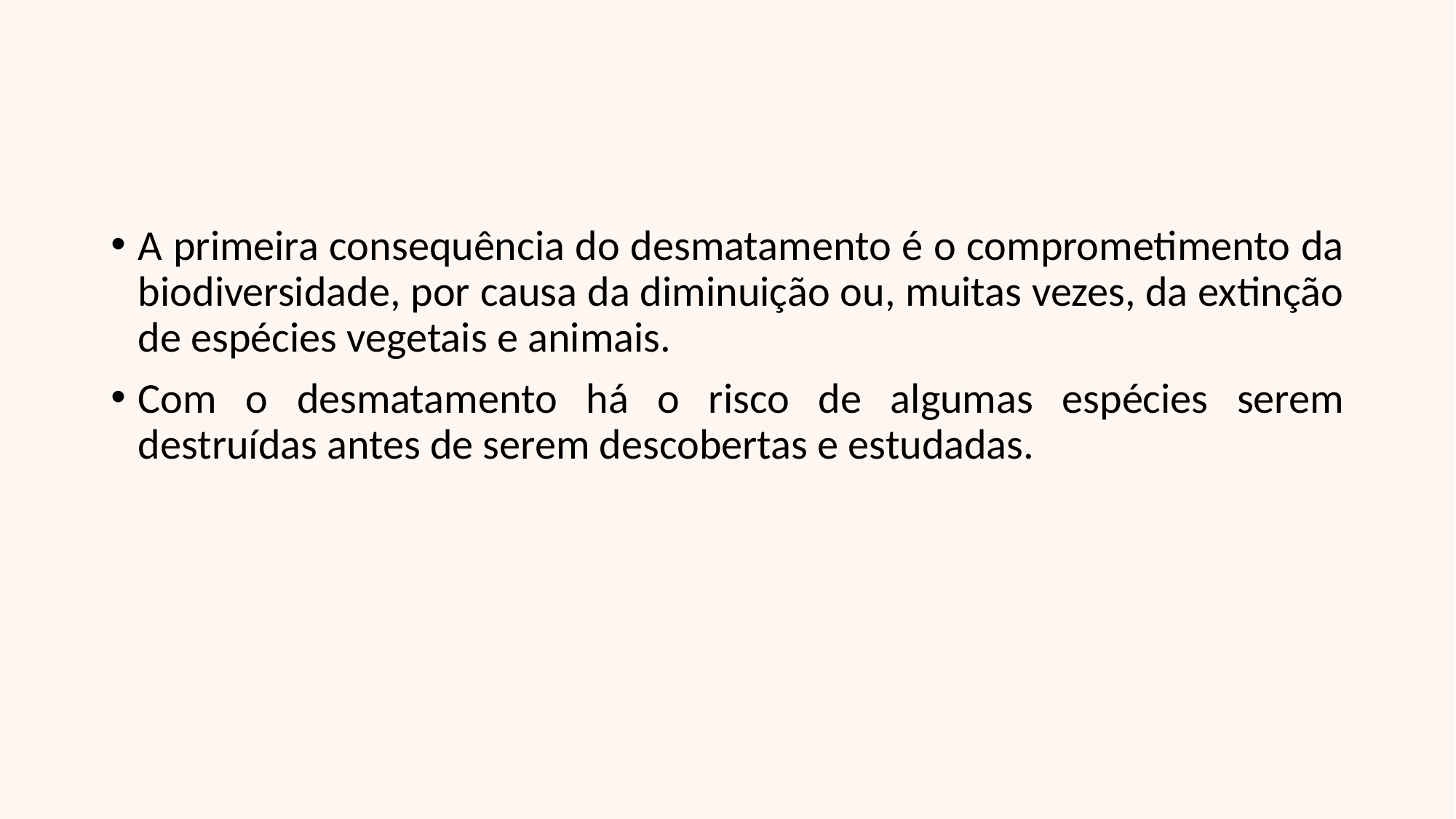

#
A primeira consequência do desmatamento é o comprometimento da biodiversidade, por causa da diminuição ou, muitas vezes, da extinção de espécies vegetais e animais.
Com o desmatamento há o risco de algumas espécies serem destruídas antes de serem descobertas e estudadas.